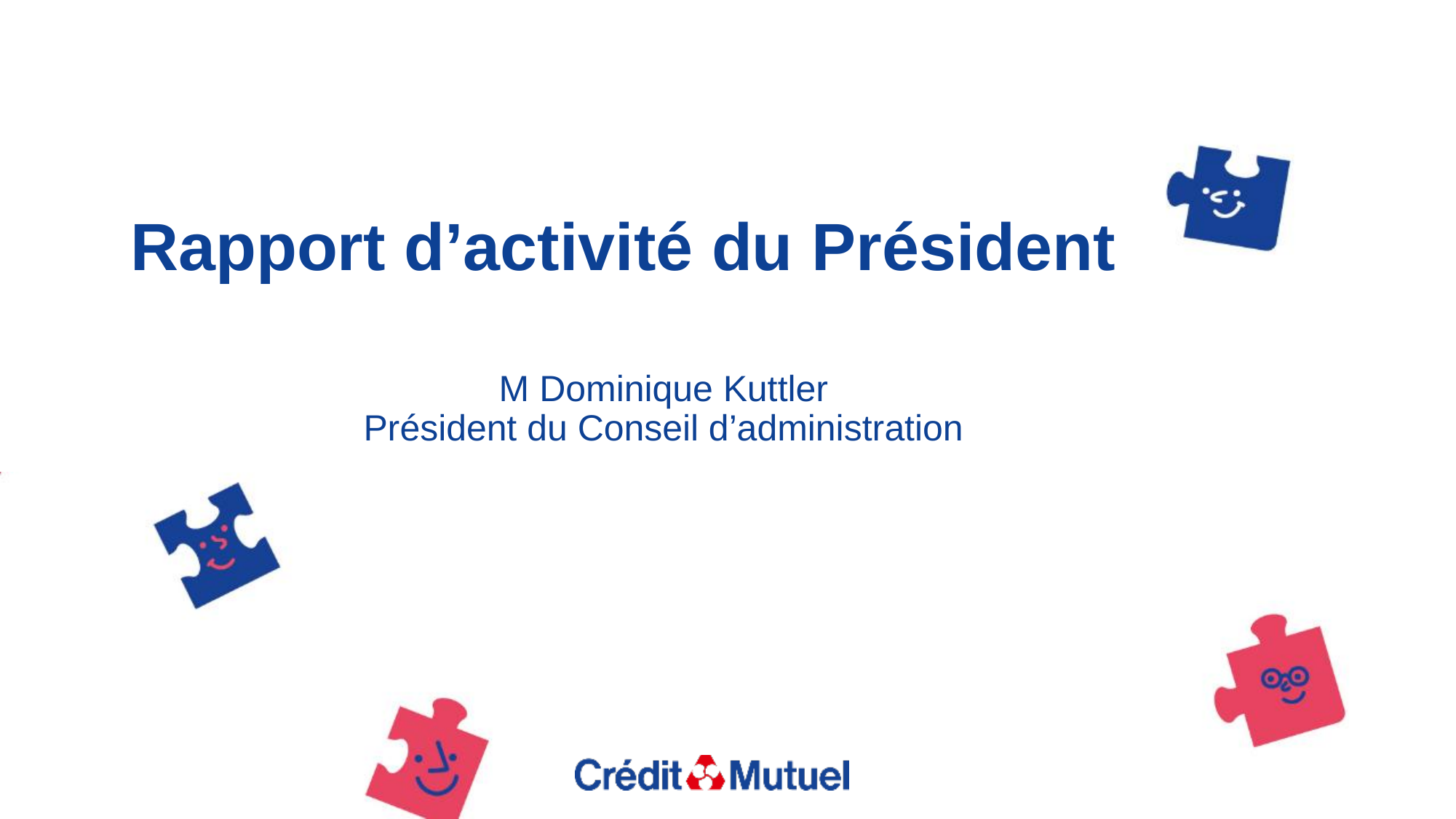

Rapport d’activité du Président
M Dominique Kuttler
Président du Conseil d’administration